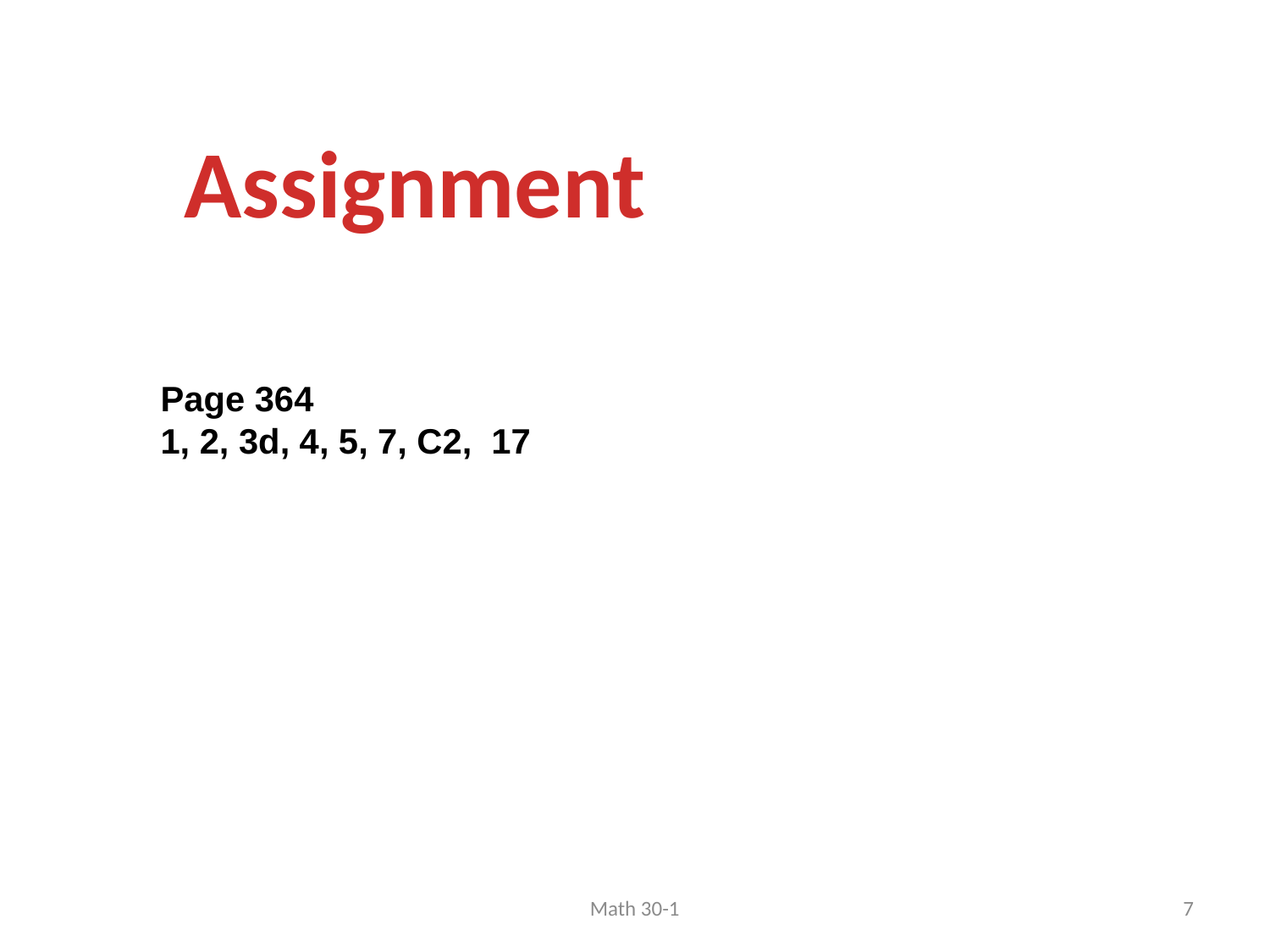

Assignment
Page 364
1, 2, 3d, 4, 5, 7, C2,  17
Math 30-1
7